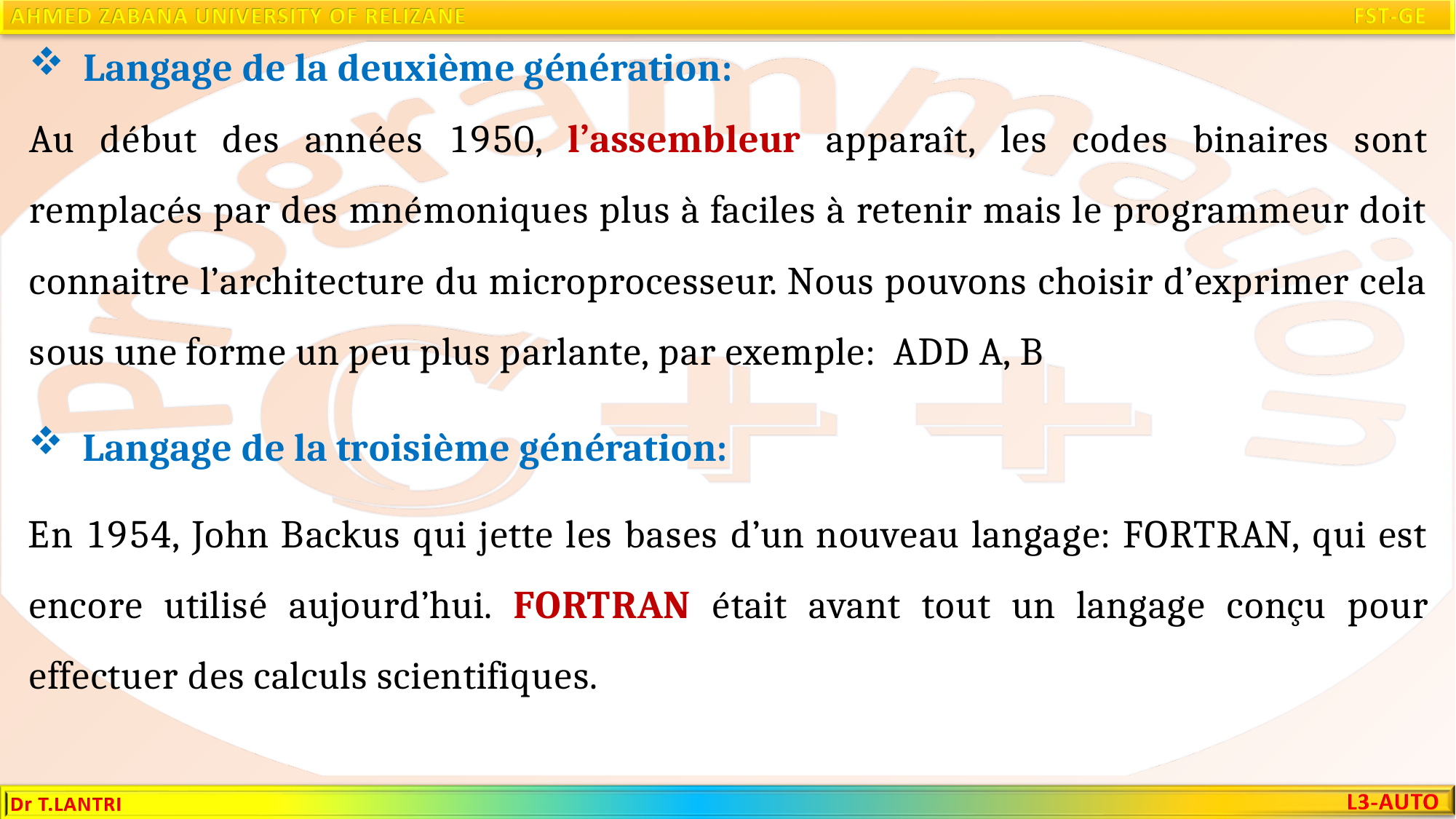

Langage de la deuxième génération:
Au début des années 1950, l’assembleur apparaît, les codes binaires sont remplacés par des mnémoniques plus à faciles à retenir mais le programmeur doit connaitre l’architecture du microprocesseur. Nous pouvons choisir d’exprimer cela sous une forme un peu plus parlante, par exemple:  ADD A, B
Langage de la troisième génération:
En 1954, John Backus qui jette les bases d’un nouveau langage: FORTRAN, qui est encore utilisé aujourd’hui. FORTRAN était avant tout un langage conçu pour effectuer des calculs scientifiques.